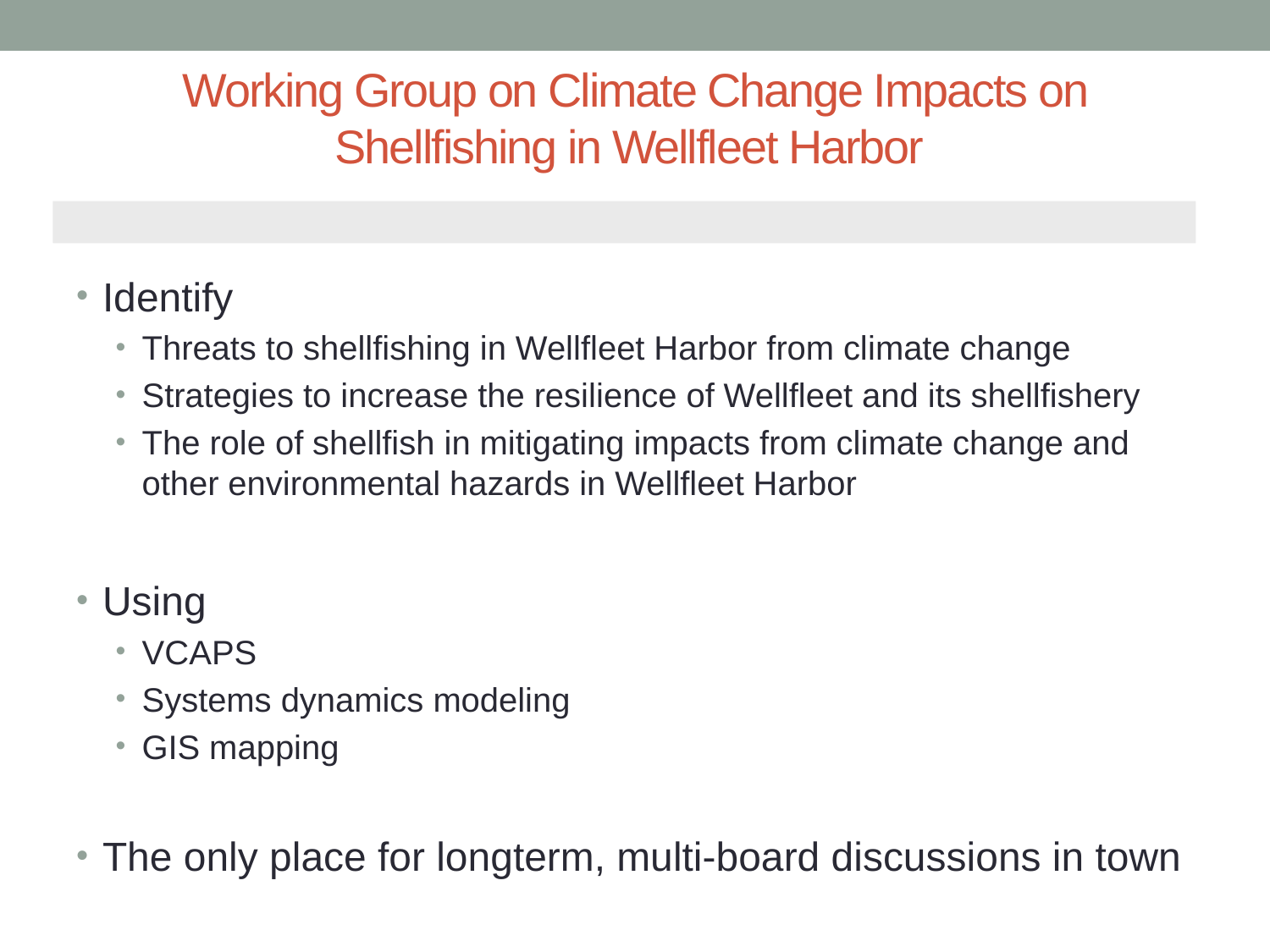

# Working Group on Climate Change Impacts on Shellfishing in Wellfleet Harbor

Identify
Threats to shellfishing in Wellfleet Harbor from climate change
Strategies to increase the resilience of Wellfleet and its shellfishery
The role of shellfish in mitigating impacts from climate change and other environmental hazards in Wellfleet Harbor

Using
VCAPS
Systems dynamics modeling
GIS mapping

The only place for longterm, multi-board discussions in town